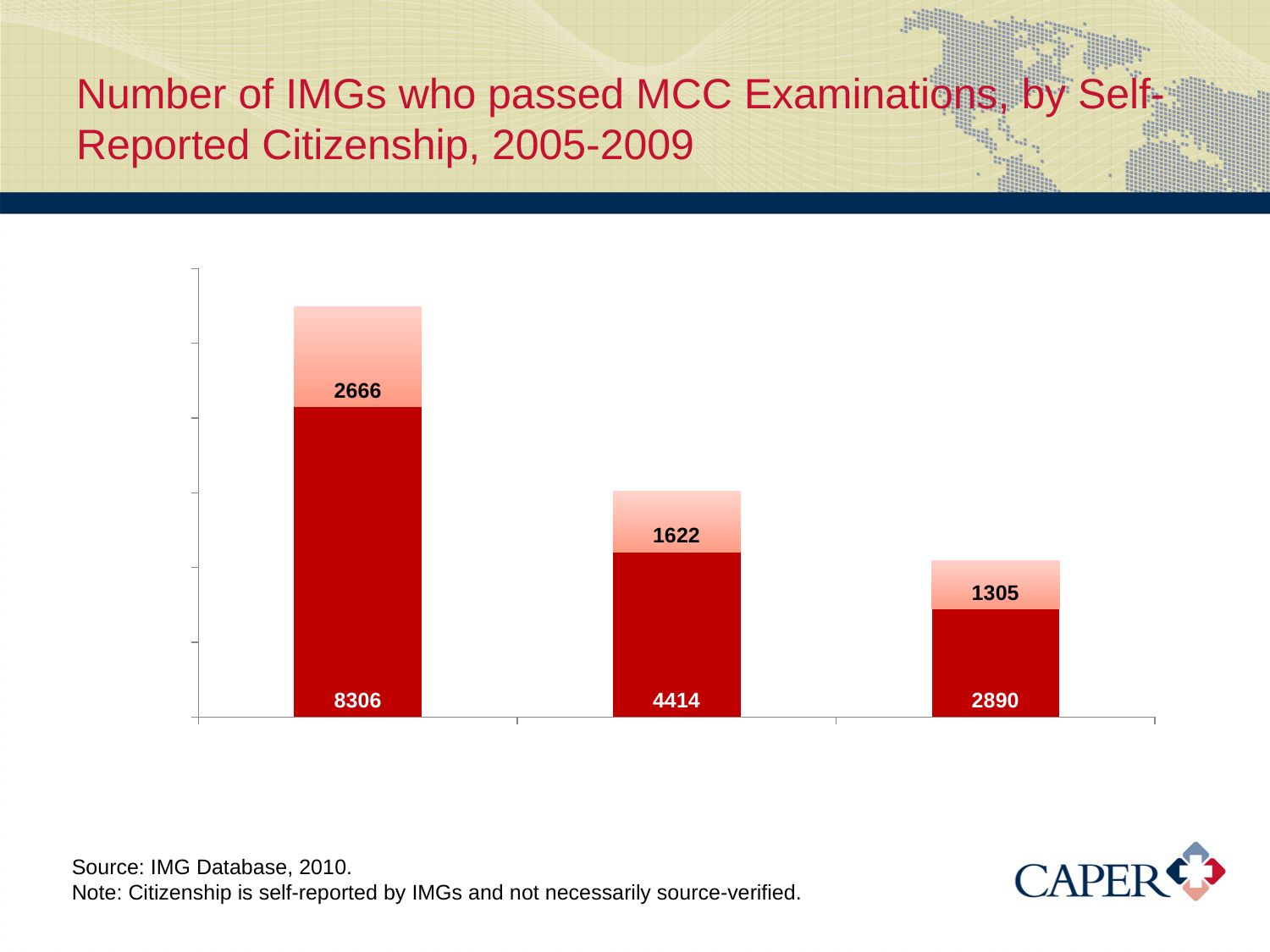

# Number of IMGs who passed MCC Examinations, by Self-Reported Citizenship, 2005-2009

### Chart

| Category | Not Canadian | Canadian |
|---|---|---|
| EE | 8306.0 | 2666.0 |
| QEI | 4414.0 | 1622.0 |
| QEII | 2890.0 | 1305.0 |
Source: IMG Database, 2010.
Note: Citizenship is self-reported by IMGs and not necessarily source-verified.